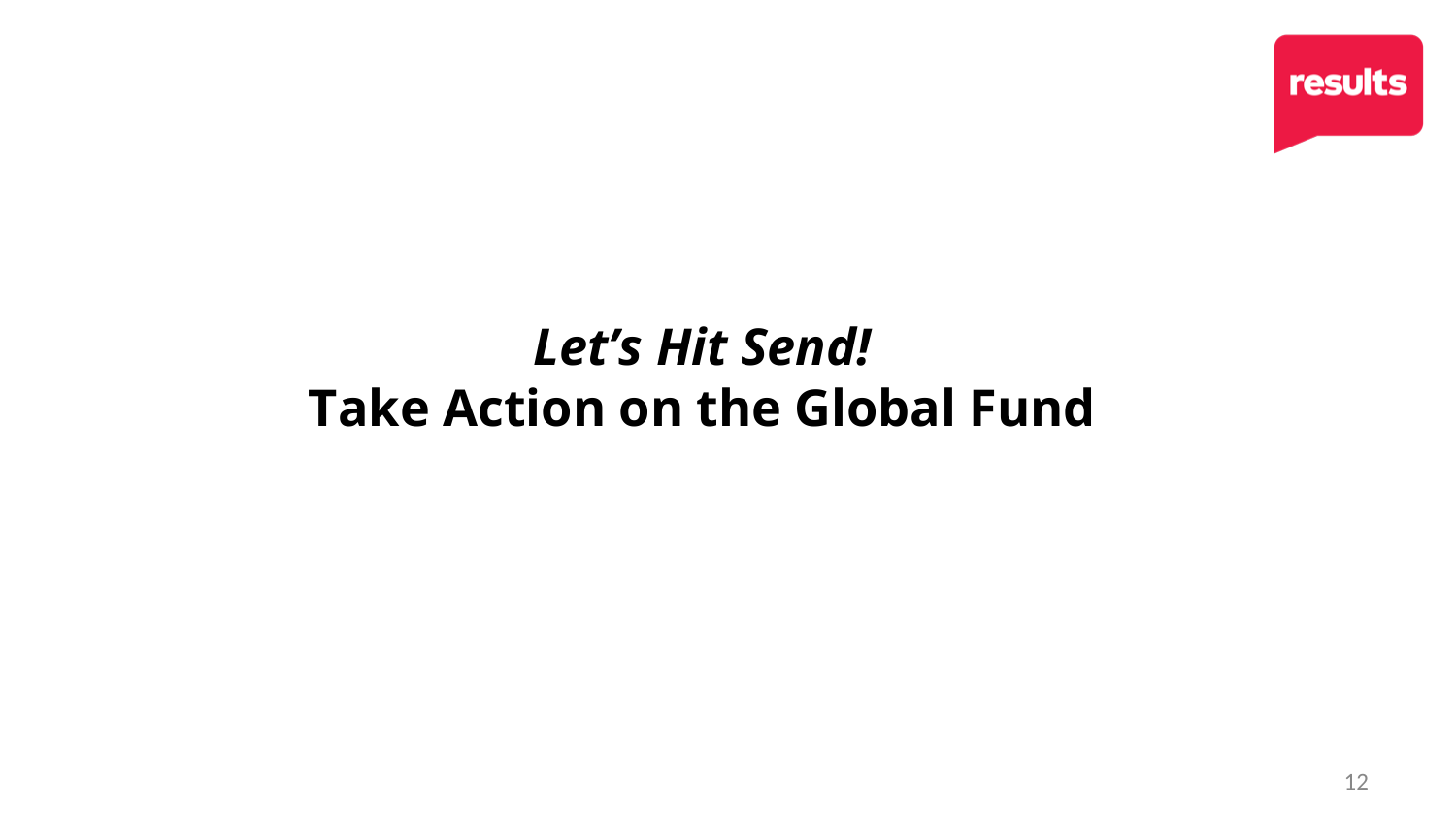

# Let’s Hit Send! Take Action on the Global Fund
12